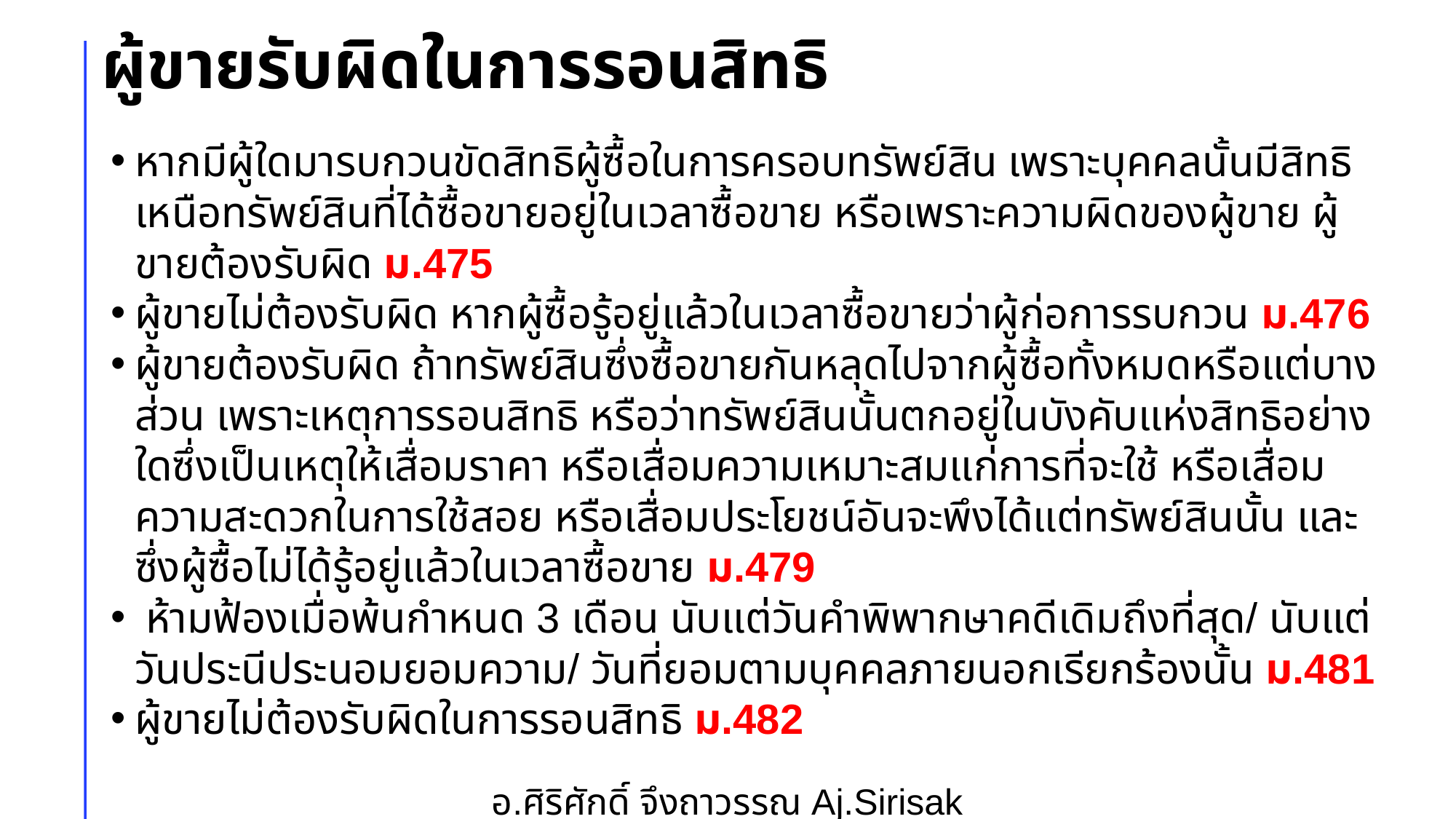

# ผู้ขายรับผิดในการรอนสิทธิ
หากมีผู้ใดมารบกวนขัดสิทธิผู้ซื้อในการครอบทรัพย์สิน เพราะบุคคลนั้นมีสิทธิเหนือทรัพย์สินที่ได้ซื้อขายอยู่ในเวลาซื้อขาย หรือเพราะความผิดของผู้ขาย ผู้ขายต้องรับผิด ม.475
ผู้ขายไม่ต้องรับผิด หากผู้ซื้อรู้อยู่แล้วในเวลาซื้อขายว่าผู้ก่อการรบกวน ม.476
ผู้ขายต้องรับผิด ถ้าทรัพย์สินซึ่งซื้อขายกันหลุดไปจากผู้ซื้อทั้งหมดหรือแต่บางส่วน เพราะเหตุการรอนสิทธิ หรือว่าทรัพย์สินนั้นตกอยู่ในบังคับแห่งสิทธิอย่างใดซึ่งเป็นเหตุให้เสื่อมราคา หรือเสื่อมความเหมาะสมแก่การที่จะใช้ หรือเสื่อมความสะดวกในการใช้สอย หรือเสื่อมประโยชน์อันจะพึงได้แต่ทรัพย์สินนั้น และซึ่งผู้ซื้อไม่ได้รู้อยู่แล้วในเวลาซื้อขาย ม.479
 ห้ามฟ้องเมื่อพ้นกำหนด 3 เดือน นับแต่วันคำพิพากษาคดีเดิมถึงที่สุด/ นับแต่วันประนีประนอมยอมความ/ วันที่ยอมตามบุคคลภายนอกเรียกร้องนั้น ม.481
ผู้ขายไม่ต้องรับผิดในการรอนสิทธิ ม.482
อ.ศิริศักดิ์ จึงถาวรรณ Aj.Sirisak Jungthawan